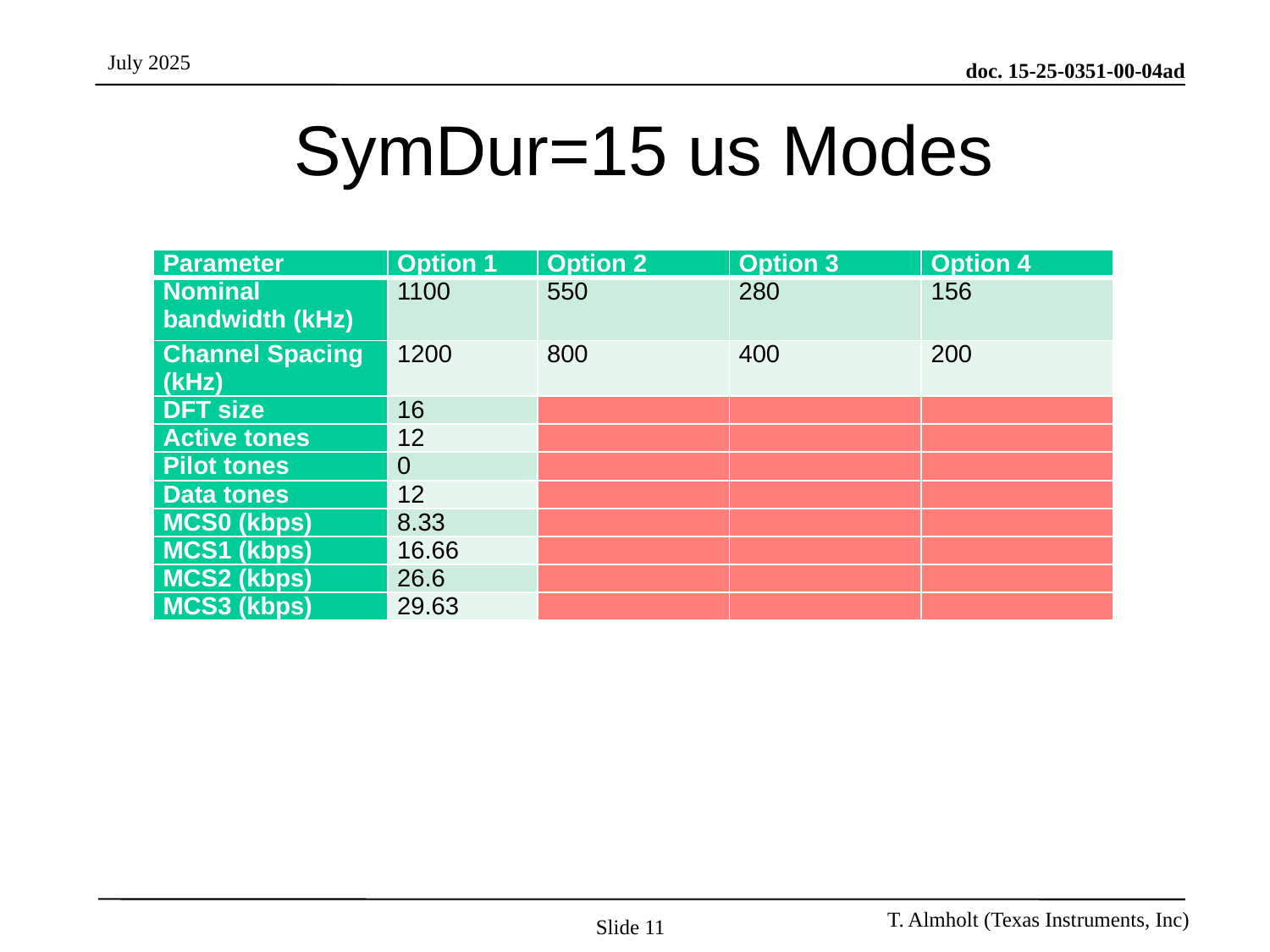

# SymDur=15 us Modes
| Parameter | Option 1 | Option 2 | Option 3 | Option 4 |
| --- | --- | --- | --- | --- |
| Nominal bandwidth (kHz) | 1100 | 550 | 280 | 156 |
| Channel Spacing (kHz) | 1200 | 800 | 400 | 200 |
| DFT size | 16 |  |  |  |
| Active tones | 12 |  |  |  |
| Pilot tones | 0 |  |  |  |
| Data tones | 12 |  |  |  |
| MCS0 (kbps) | 8.33 |  |  |  |
| MCS1 (kbps) | 16.66 |  |  |  |
| MCS2 (kbps) | 26.6 |  |  |  |
| MCS3 (kbps) | 29.63 |  |  |  |
Slide 11